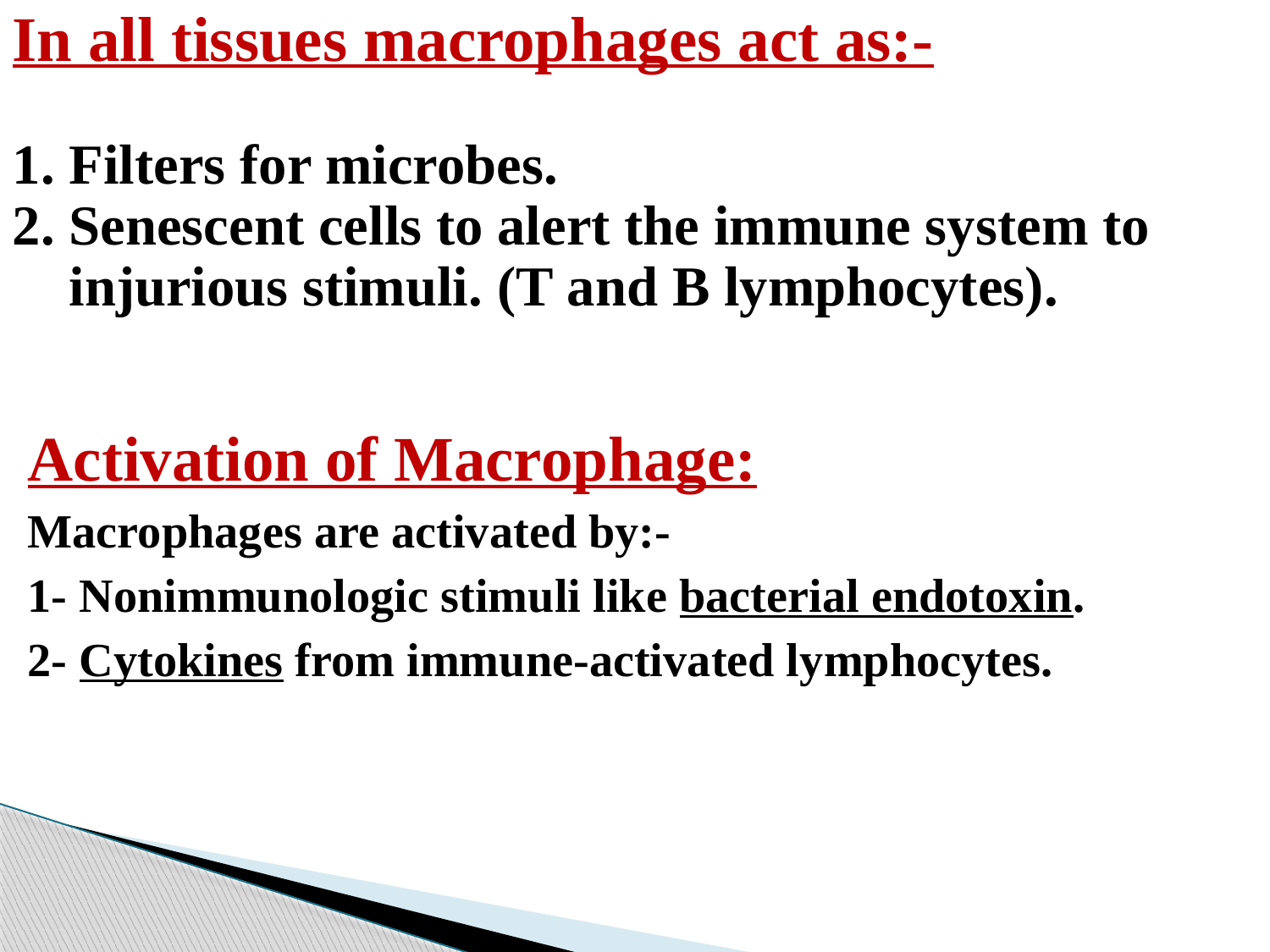

In all tissues macrophages act as:-

1. Filters for microbes.
2. Senescent cells to alert the immune system to
    injurious stimuli. (T and B lymphocytes).

Activation of Macrophage:
Macrophages are activated by:-
1- Nonimmunologic stimuli like bacterial endotoxin.
2- Cytokines from immune-activated lymphocytes.